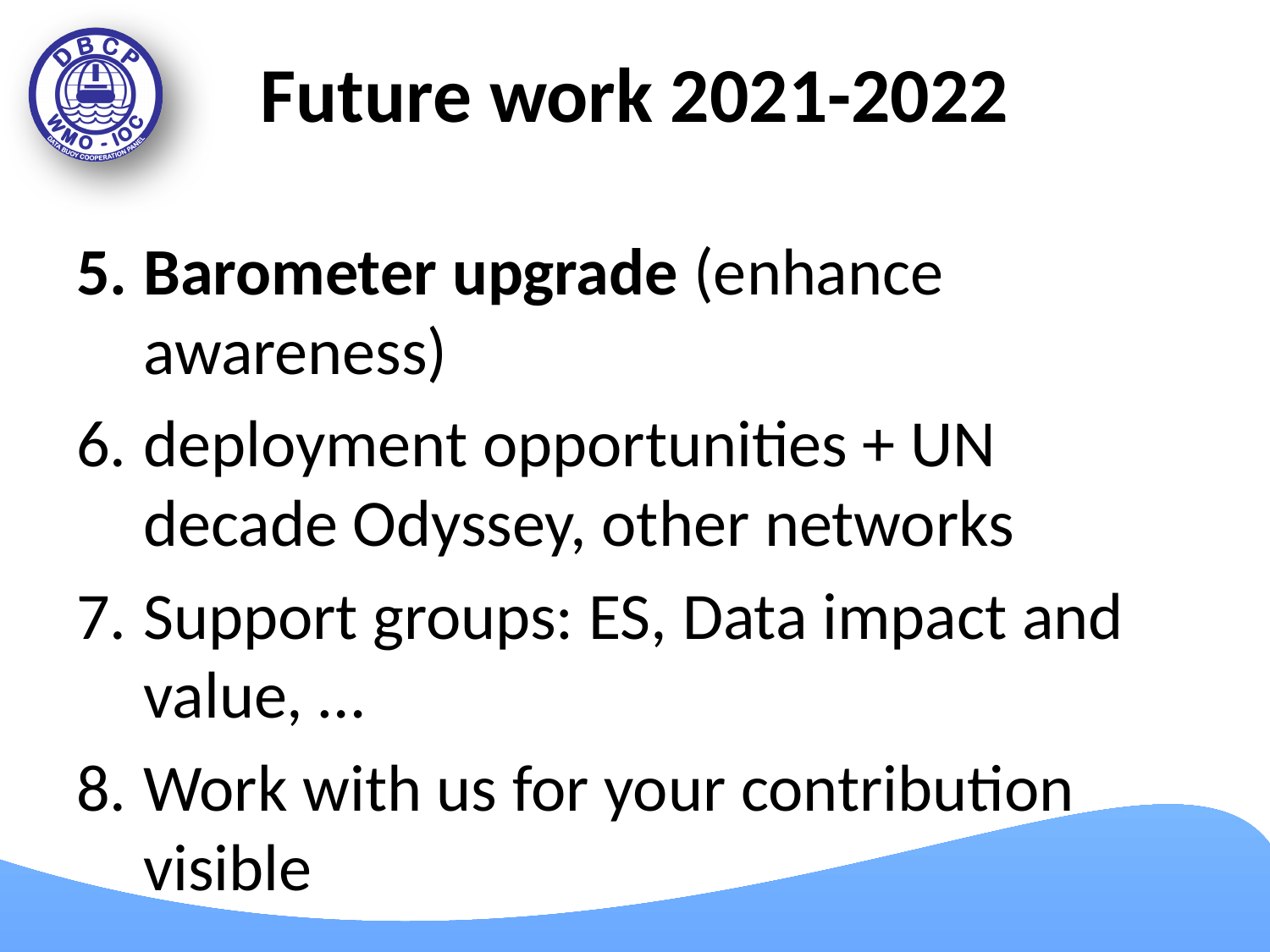

# Future work 2021-2022
Barometer upgrade (enhance awareness)
deployment opportunities + UN decade Odyssey, other networks
Support groups: ES, Data impact and value, …
Work with us for your contribution visible